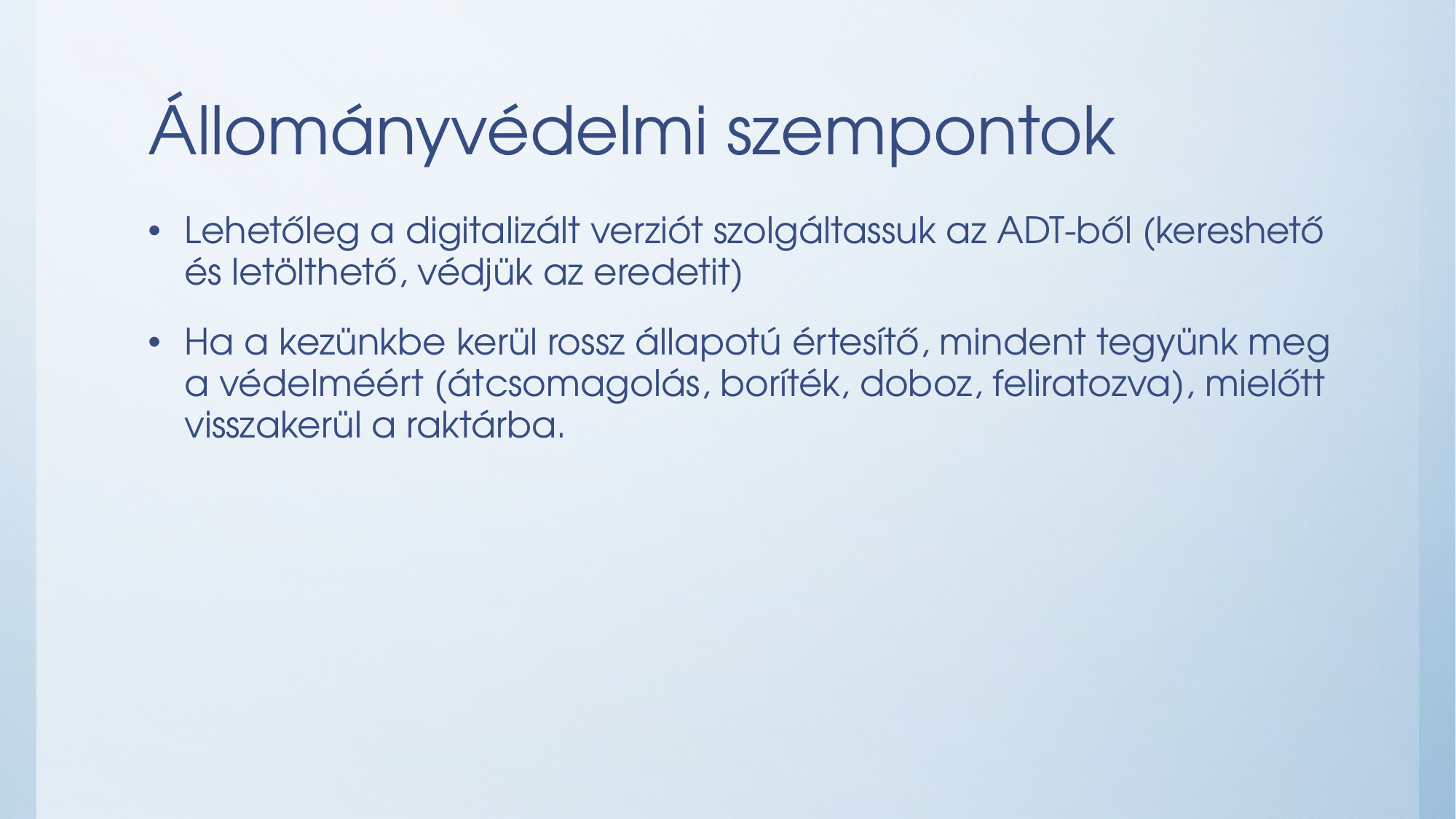

# Állományvédelmi szempontok
Lehetőleg a digitalizált verziót szolgáltassuk az ADT-ből (kereshető és letölthető, védjük az eredetit)
Ha a kezünkbe kerül rossz állapotú értesítő, mindent tegyünk meg a védelméért (átcsomagolás, boríték, doboz, feliratozva), mielőtt visszakerül a raktárba.